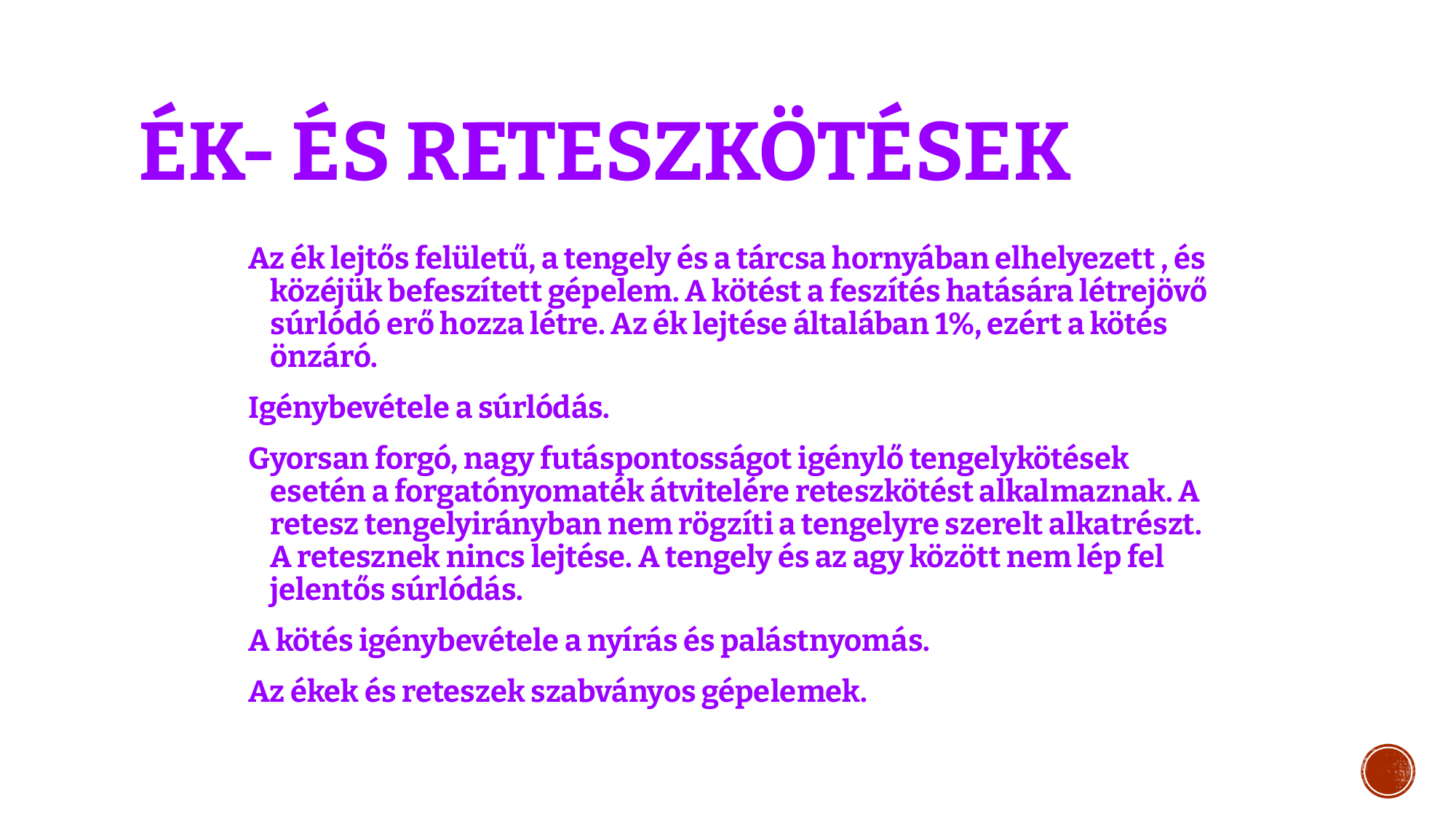

# Ék- és reteszkötések
Az ék lejtős felületű, a tengely és a tárcsa hornyában elhelyezett , és közéjük befeszített gépelem. A kötést a feszítés hatására létrejövő súrlódó erő hozza létre. Az ék lejtése általában 1%, ezért a kötés önzáró.
Igénybevétele a súrlódás.
Gyorsan forgó, nagy futáspontosságot igénylő tengelykötések esetén a forgatónyomaték átvitelére reteszkötést alkalmaznak. A retesz tengelyirányban nem rögzíti a tengelyre szerelt alkatrészt. A retesznek nincs lejtése. A tengely és az agy között nem lép fel jelentős súrlódás.
A kötés igénybevétele a nyírás és palástnyomás.
Az ékek és reteszek szabványos gépelemek.